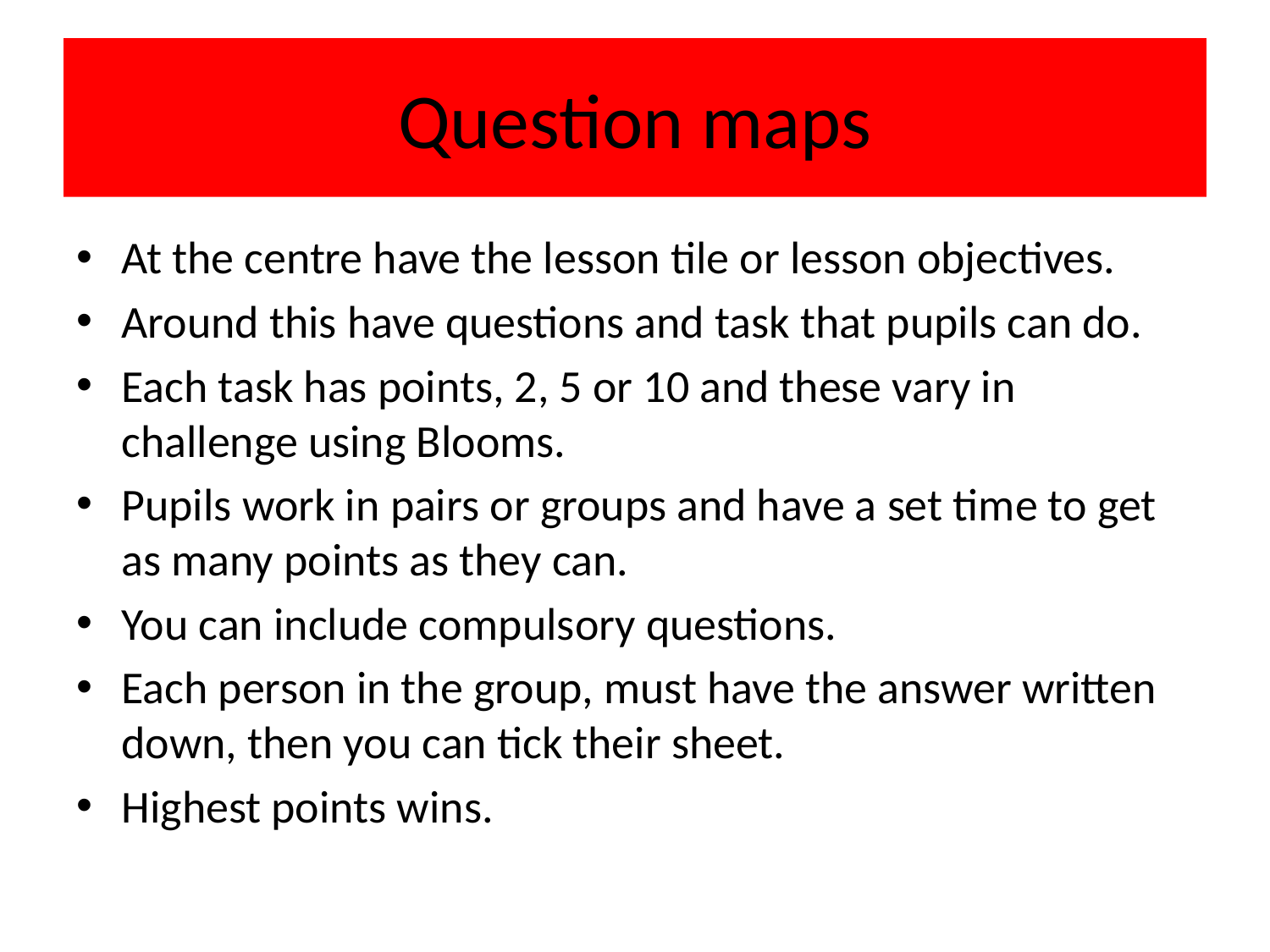

# Question maps
At the centre have the lesson tile or lesson objectives.
Around this have questions and task that pupils can do.
Each task has points, 2, 5 or 10 and these vary in challenge using Blooms.
Pupils work in pairs or groups and have a set time to get as many points as they can.
You can include compulsory questions.
Each person in the group, must have the answer written down, then you can tick their sheet.
Highest points wins.